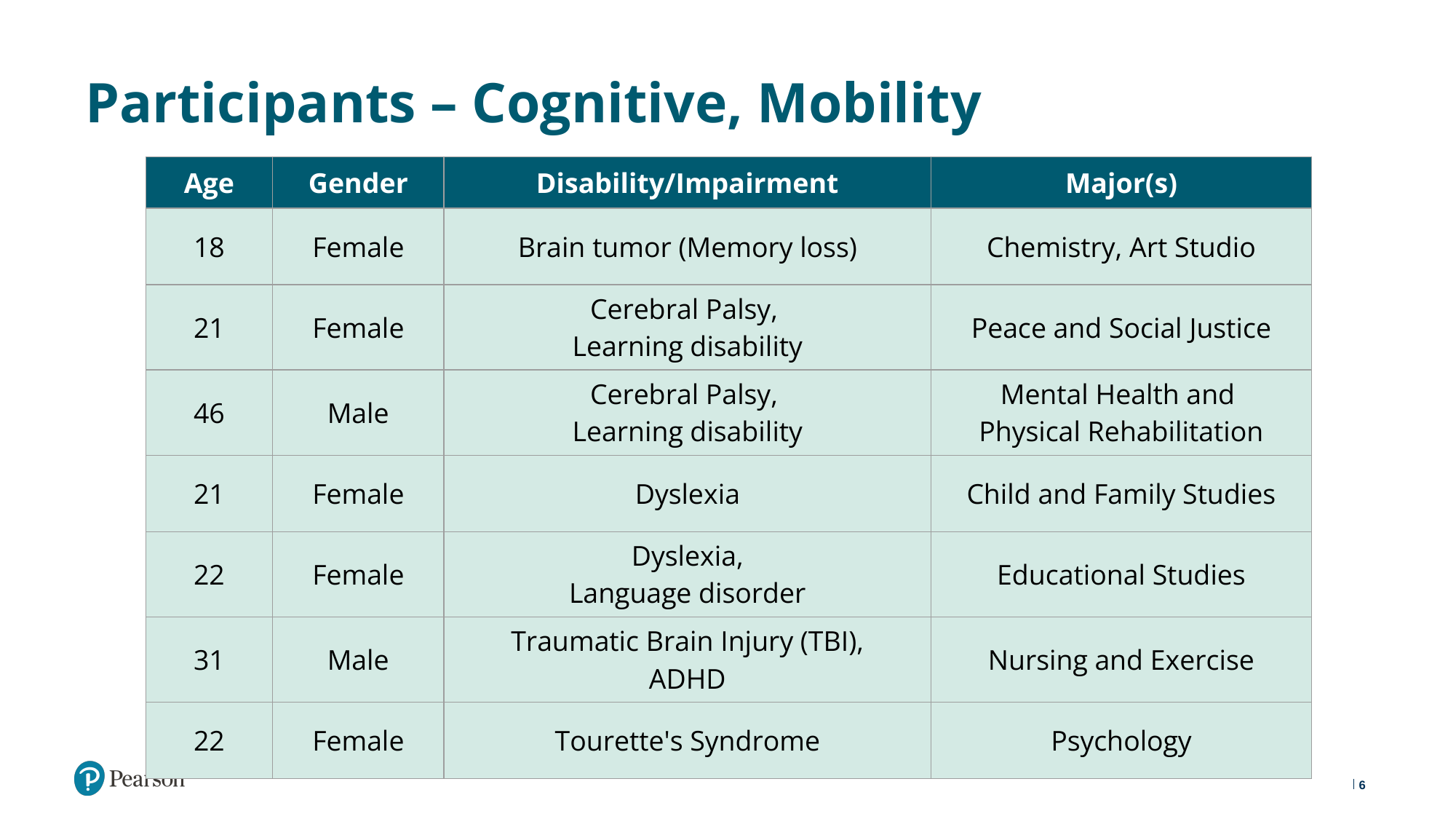

# Participants – Cognitive, Mobility
| Age | Gender | Disability/Impairment | Major(s) |
| --- | --- | --- | --- |
| 18 | Female | Brain tumor (Memory loss) | Chemistry, Art Studio |
| 21 | Female | Cerebral Palsy, Learning disability | Peace and Social Justice |
| 46 | Male | Cerebral Palsy, Learning disability | Mental Health and Physical Rehabilitation |
| 21 | Female | Dyslexia | Child and Family Studies |
| 22 | Female | Dyslexia, Language disorder | Educational Studies |
| 31 | Male | Traumatic Brain Injury (TBI), ADHD | Nursing and Exercise |
| 22 | Female | Tourette's Syndrome | Psychology |
6